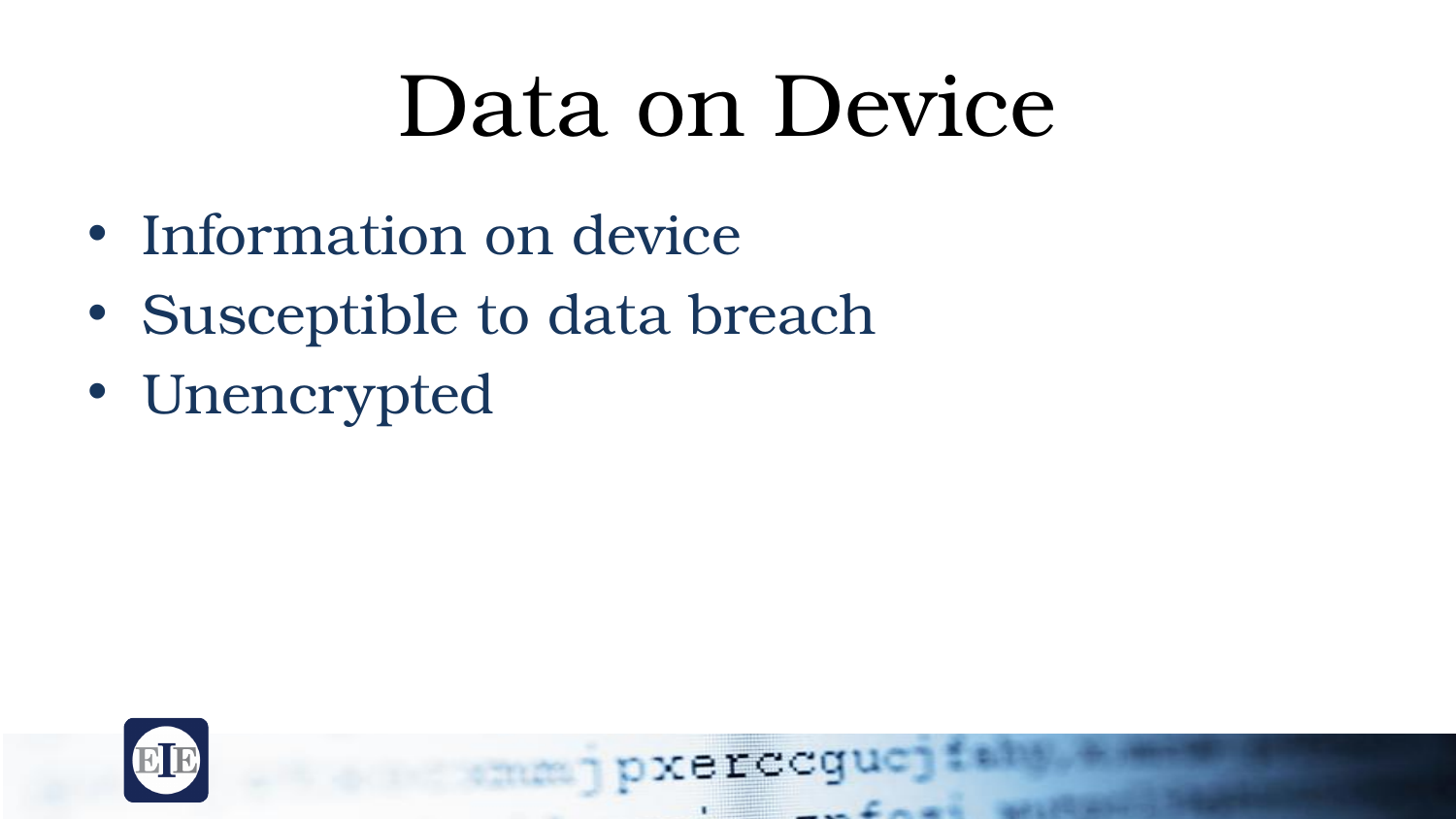

# Data on Device
Information on device
Susceptible to data breach
Unencrypted